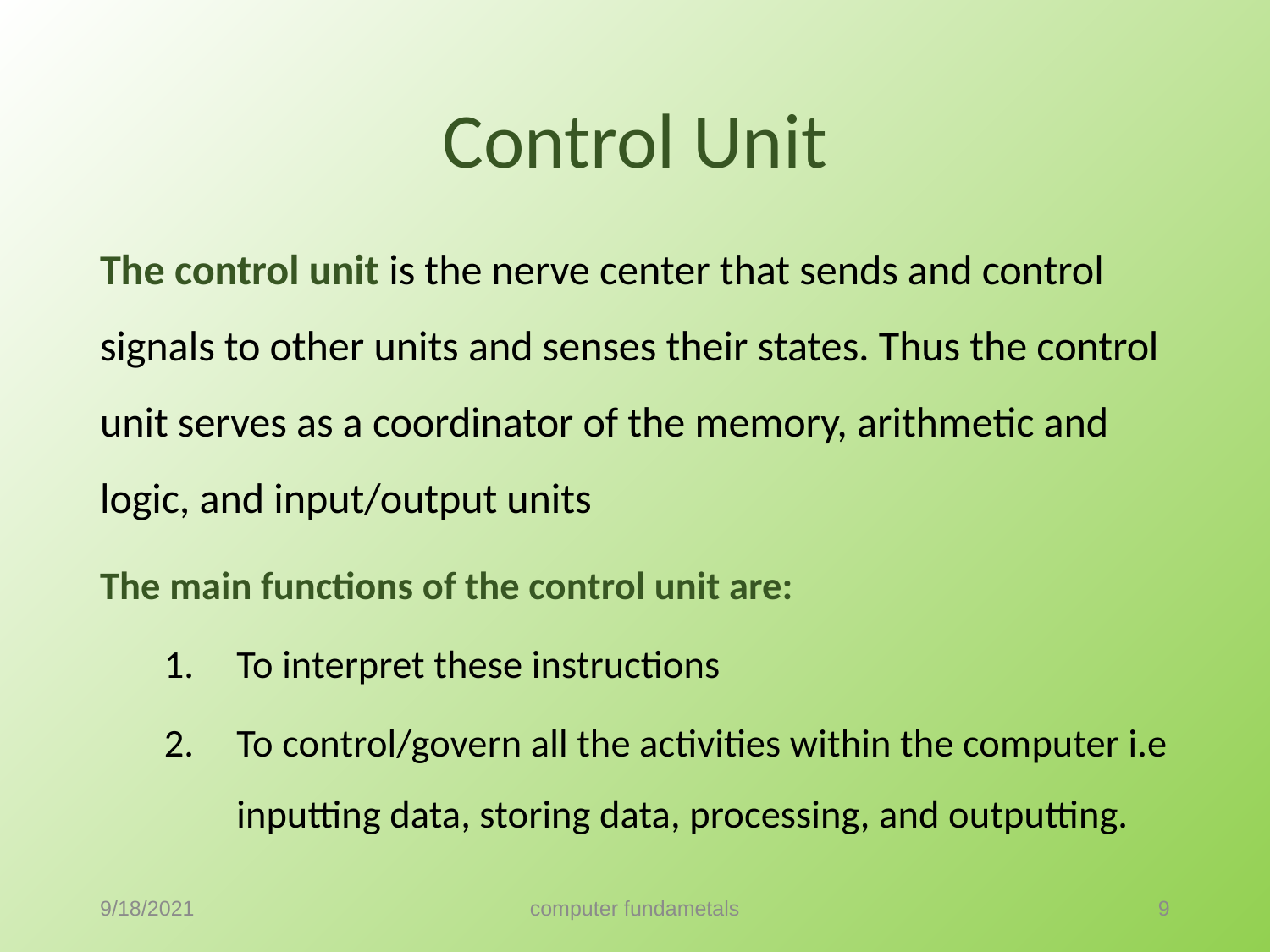

# Control Unit
The control unit is the nerve center that sends and control signals to other units and senses their states. Thus the control unit serves as a coordinator of the memory, arithmetic and logic, and input/output units
The main functions of the control unit are:
To interpret these instructions
To control/govern all the activities within the computer i.e inputting data, storing data, processing, and outputting.
9/18/2021
computer fundametals
9